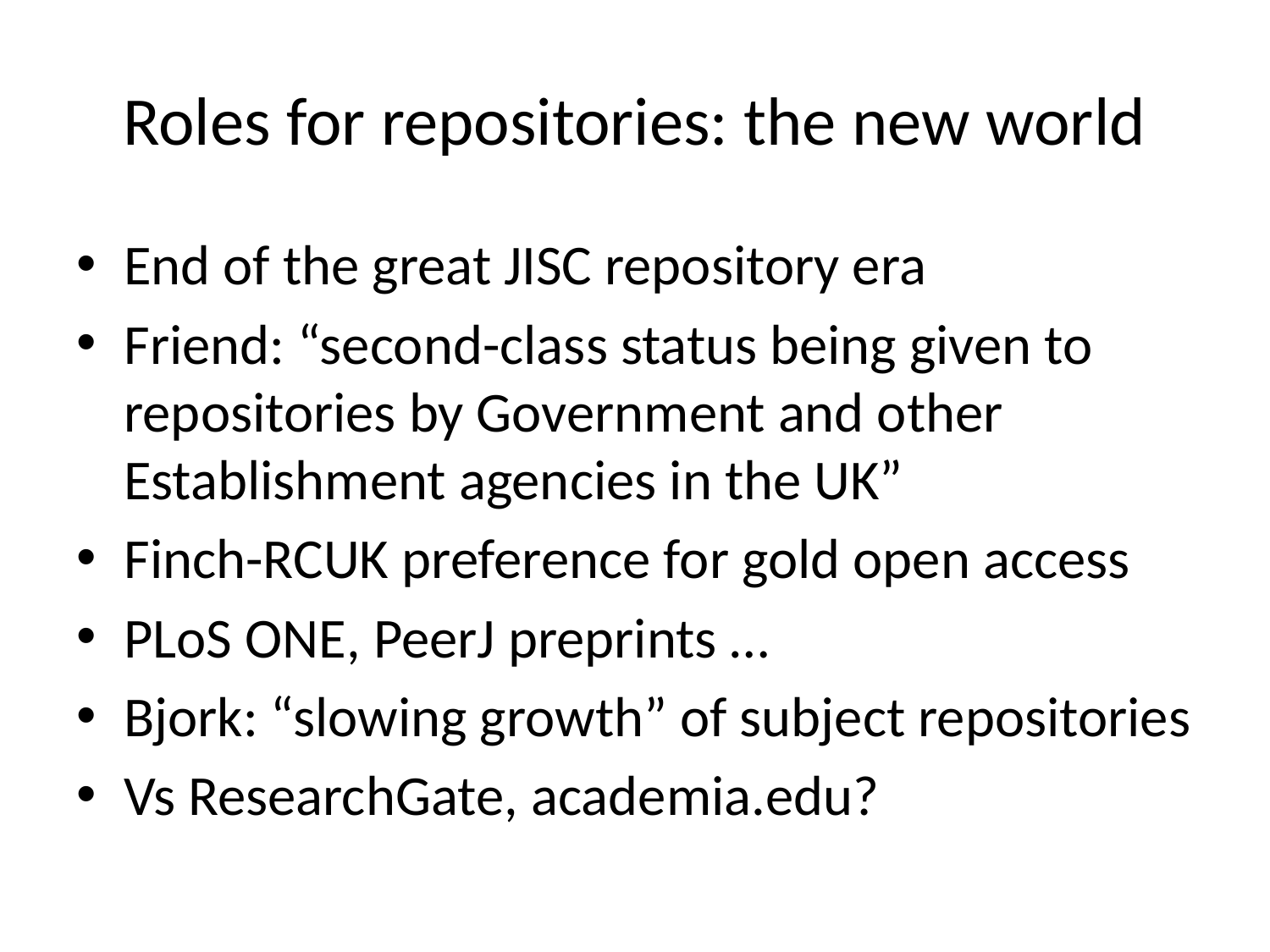

# Roles for repositories: the new world
End of the great JISC repository era
Friend: “second-class status being given to repositories by Government and other Establishment agencies in the UK”
Finch-RCUK preference for gold open access
PLoS ONE, PeerJ preprints …
Bjork: “slowing growth” of subject repositories
Vs ResearchGate, academia.edu?